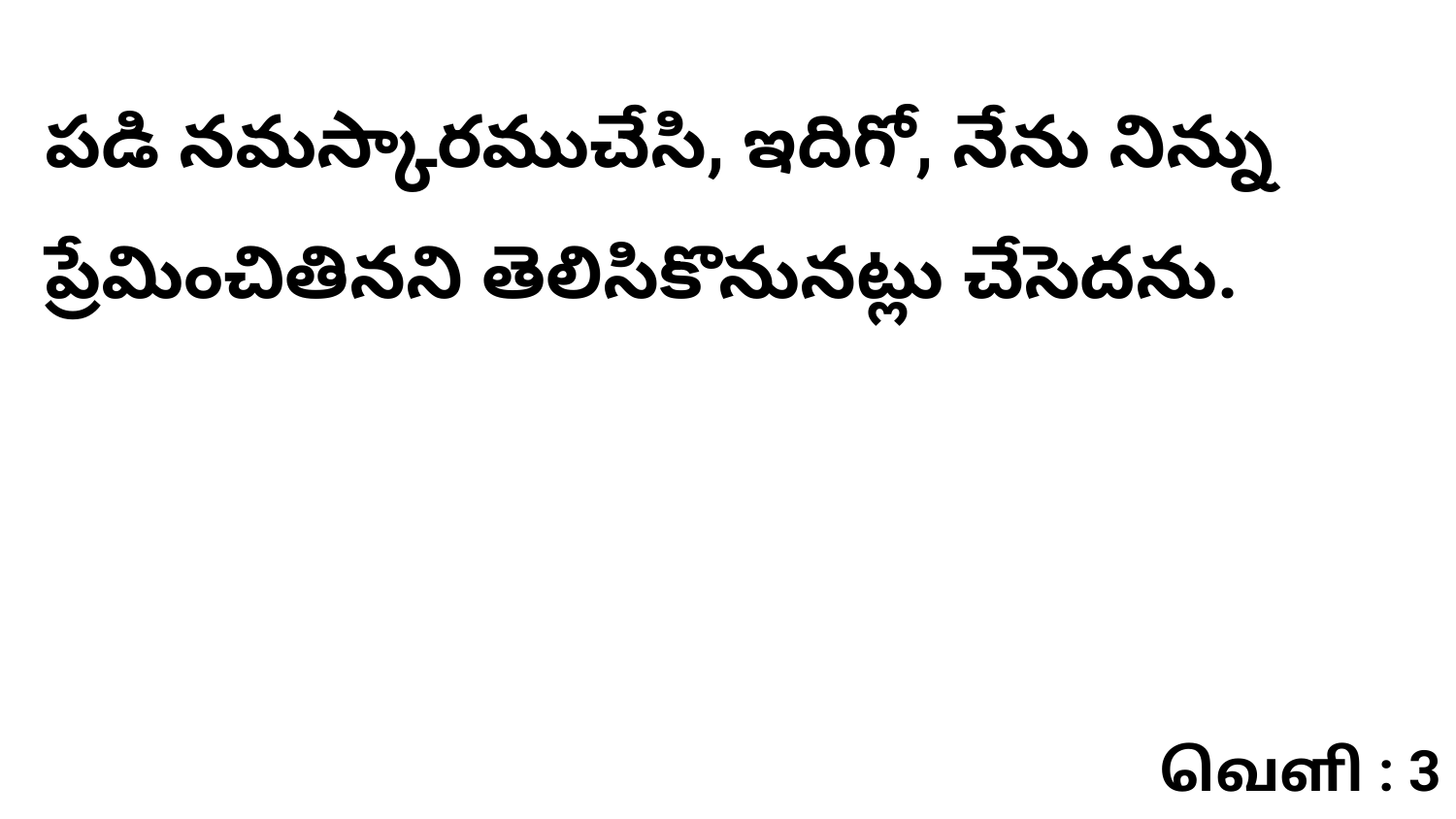

పడి నమస్కారముచేసి, ఇదిగో, నేను నిన్ను ప్రేమించితినని తెలిసికొనునట్లు చేసెదను.
வெளி : 3